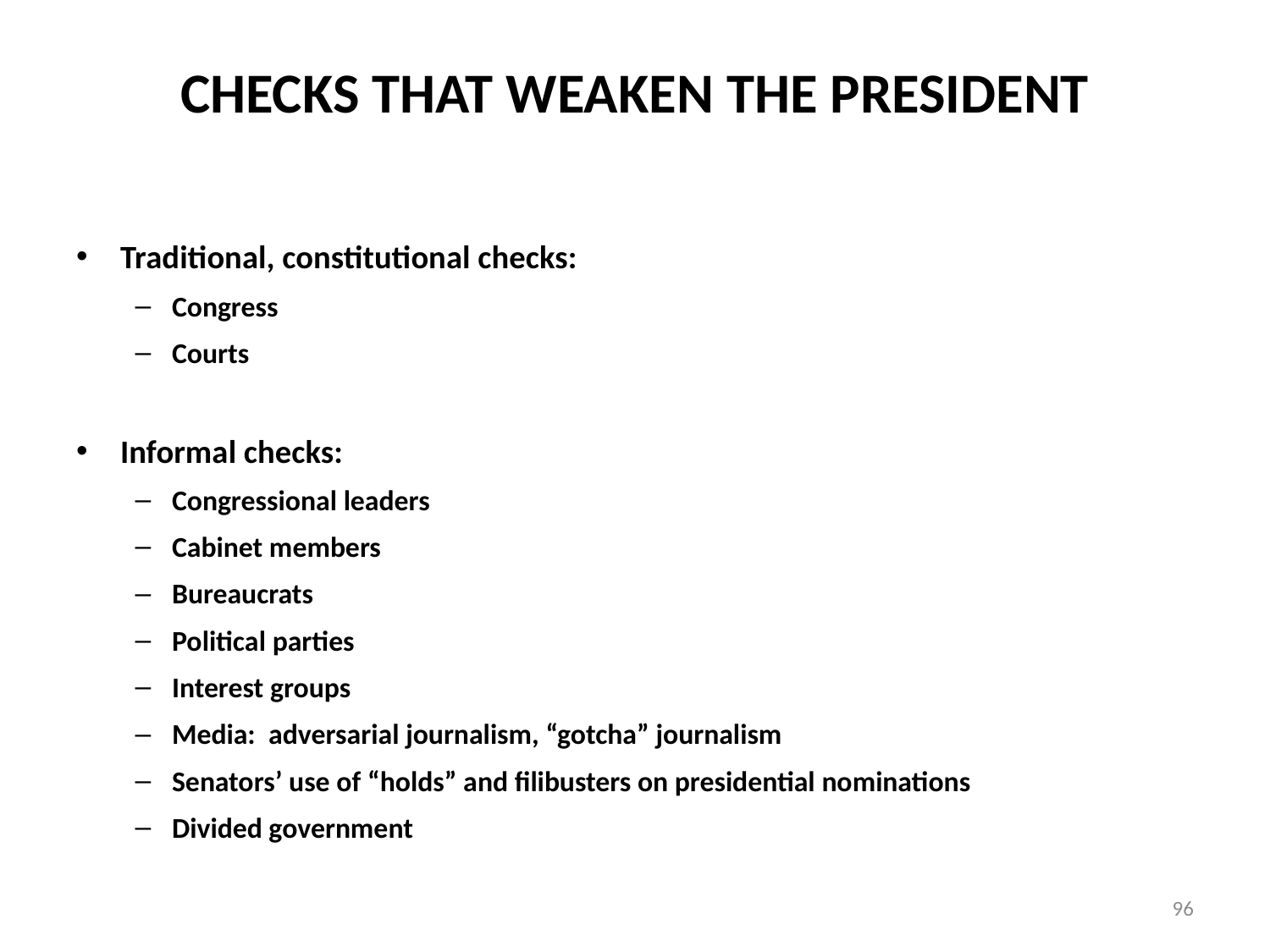

# CHECKS THAT WEAKEN THE PRESIDENT
Traditional, constitutional checks:
Congress
Courts

Informal checks:
Congressional leaders
Cabinet members
Bureaucrats
Political parties
Interest groups
Media:  adversarial journalism, “gotcha” journalism
Senators’ use of “holds” and filibusters on presidential nominations
Divided government
96